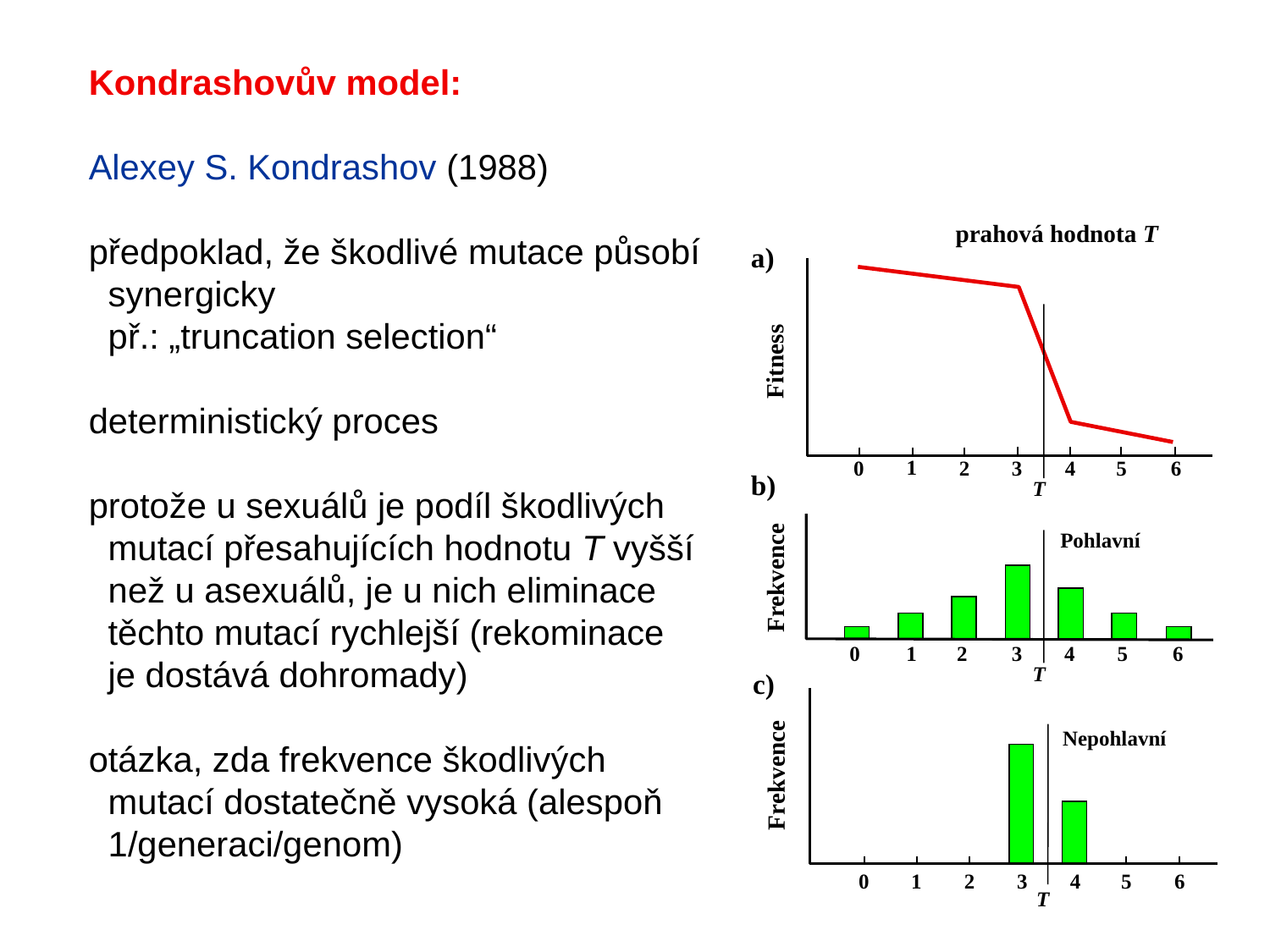

Kondrashovův model:
Alexey S. Kondrashov (1988)
předpoklad, že škodlivé mutace působí
  synergicky
  př.: „truncation selection“
deterministický proces
protože u sexuálů je podíl škodlivých
  mutací přesahujících hodnotu T vyšší
  než u asexuálů, je u nich eliminace
  těchto mutací rychlejší (rekominace
  je dostává dohromady)
otázka, zda frekvence škodlivých
  mutací dostatečně vysoká (alespoň
  1/generaci/genom)
prahová hodnota T
a)

Fitness

1
0
2
3
4
5
6
T
b)

Pohlavní

Frekvence

0
1
2
3
4
5
6
T
c)

Nepohlavní

Frekvence

0
1
2
3
4
5
6
T